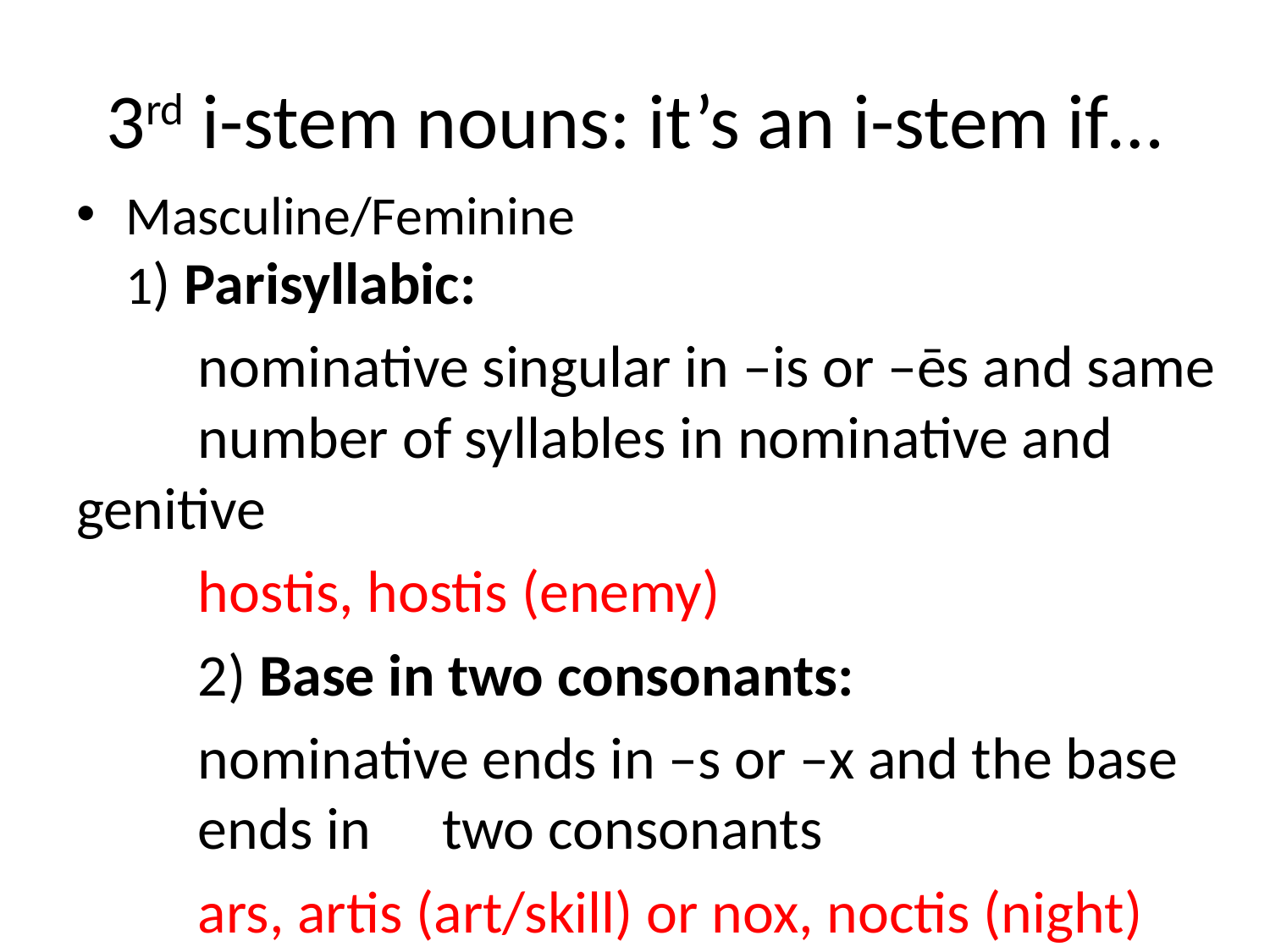

# 3rd i-stem nouns: it’s an i-stem if…
Masculine/Feminine
1) Parisyllabic:
	nominative singular in –is or –ēs and same 	number of syllables in nominative and 	genitive
				hostis, hostis (enemy)
	2) Base in two consonants:
	nominative ends in –s or –x and the base 	ends in 	two consonants
				ars, artis (art/skill) or nox, noctis (night)